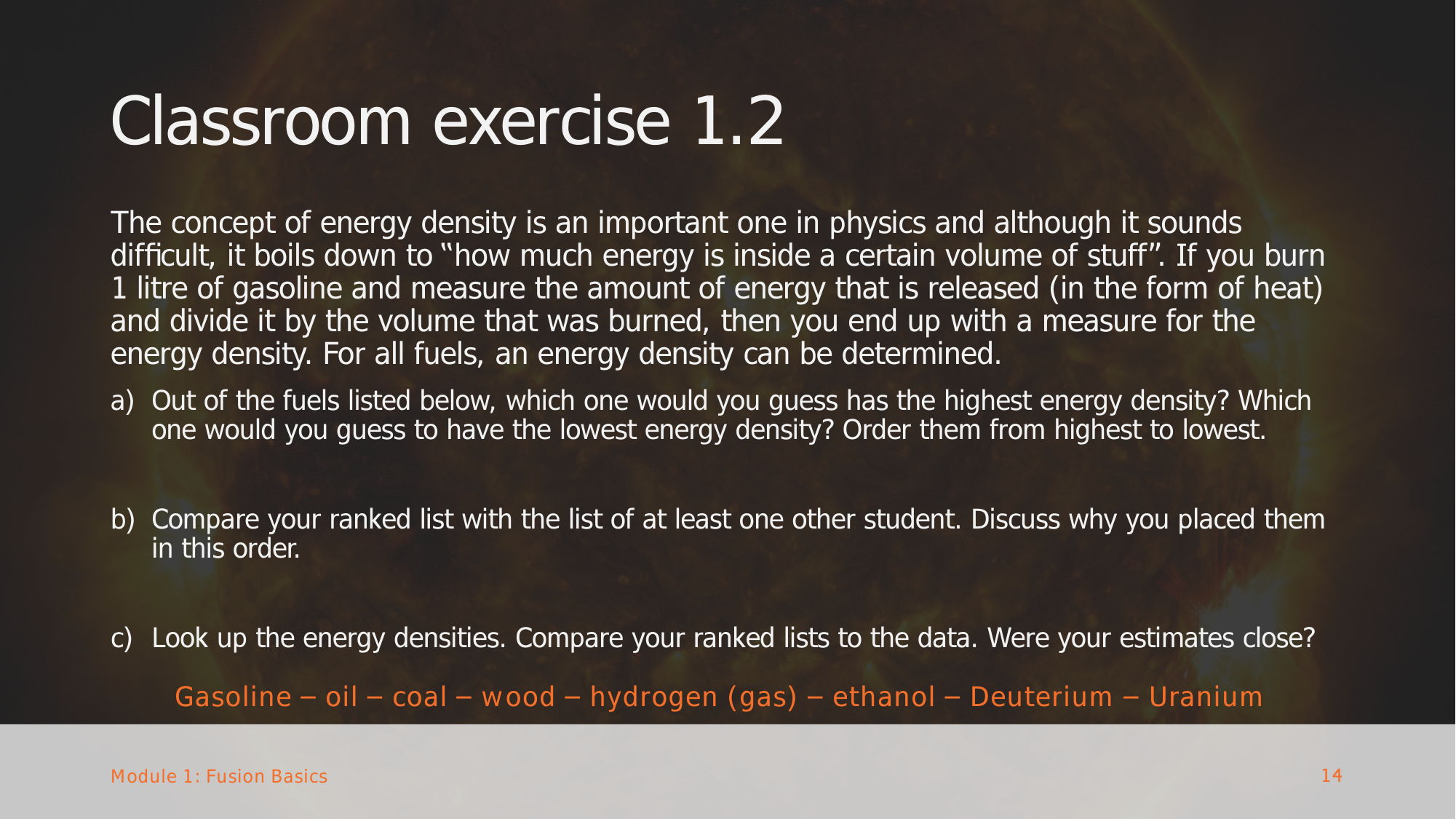

# Classroom exercise 1.2
The concept of energy density is an important one in physics and although it sounds difficult, it boils down to “how much energy is inside a certain volume of stuff”. If you burn 1 litre of gasoline and measure the amount of energy that is released (in the form of heat) and divide it by the volume that was burned, then you end up with a measure for the energy density. For all fuels, an energy density can be determined.
Out of the fuels listed below, which one would you guess has the highest energy density? Which one would you guess to have the lowest energy density? Order them from highest to lowest.

Compare your ranked list with the list of at least one other student. Discuss why you placed them in this order.

Look up the energy densities. Compare your ranked lists to the data. Were your estimates close?

Gasoline – oil – coal – wood – hydrogen (gas) – ethanol – Deuterium – Uranium
14
Module 1: Fusion Basics